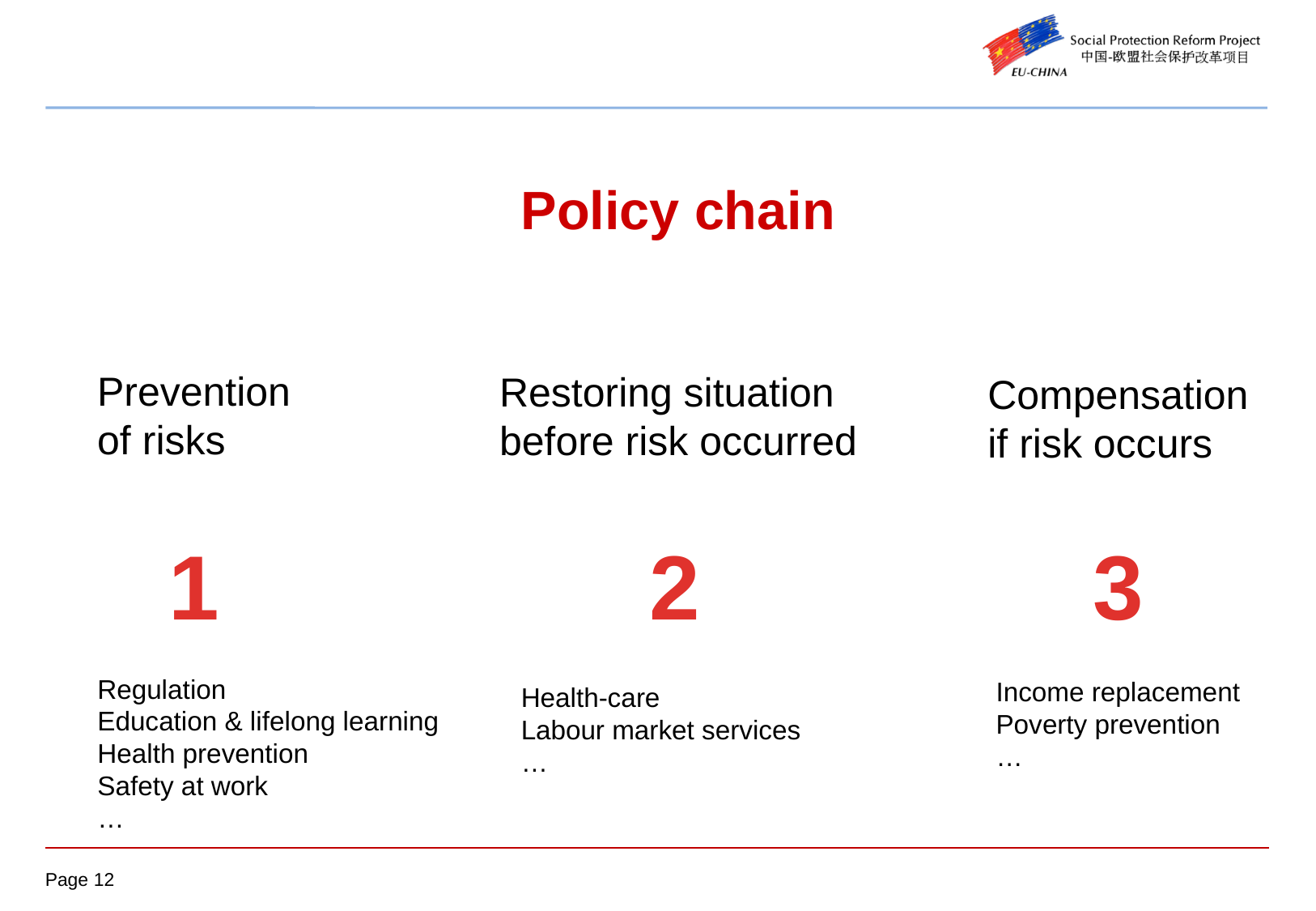

Policy chain
Prevention
of risks
Restoring situation
before risk occurred
Compensation
if risk occurs
1
2
3
Regulation
Education & lifelong learning
Health prevention
Safety at work
…
Income replacement
Poverty prevention
…
Health-care
Labour market services
…